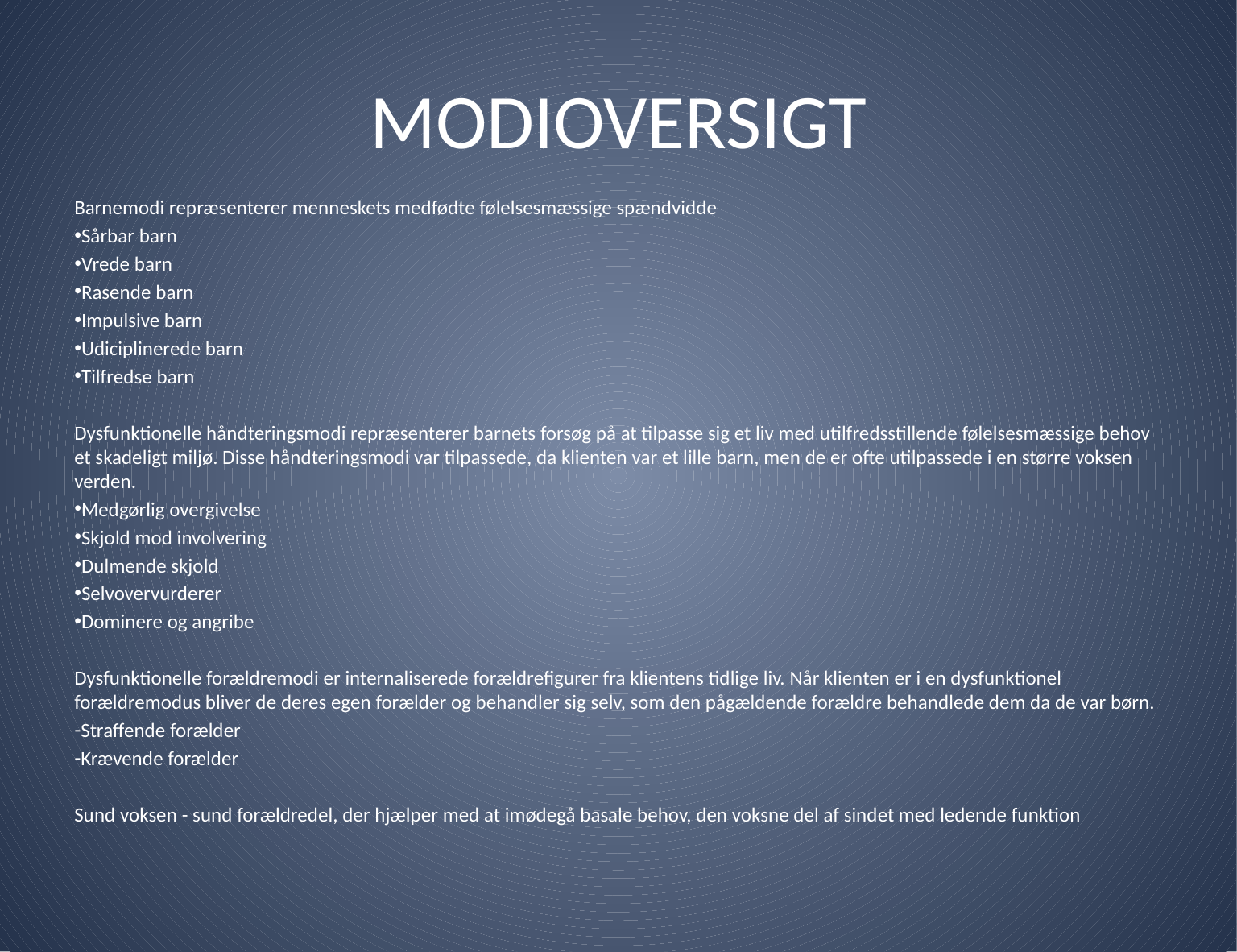

# MODIOVERSIGT
Barnemodi repræsenterer menneskets medfødte følelsesmæssige spændvidde
Sårbar barn
Vrede barn
Rasende barn
Impulsive barn
Udiciplinerede barn
Tilfredse barn

Dysfunktionelle håndteringsmodi repræsenterer barnets forsøg på at tilpasse sig et liv med utilfredsstillende følelsesmæssige behov et skadeligt miljø. Disse håndteringsmodi var tilpassede, da klienten var et lille barn, men de er ofte utilpassede i en større voksen verden.
Medgørlig overgivelse
Skjold mod involvering
Dulmende skjold
Selvovervurderer
Dominere og angribe

Dysfunktionelle forældremodi er internaliserede forældrefigurer fra klientens tidlige liv. Når klienten er i en dysfunktionel forældremodus bliver de deres egen forælder og behandler sig selv, som den pågældende forældre behandlede dem da de var børn.
Straffende forælder
Krævende forælder

Sund voksen - sund forældredel, der hjælper med at imødegå basale behov, den voksne del af sindet med ledende funktion